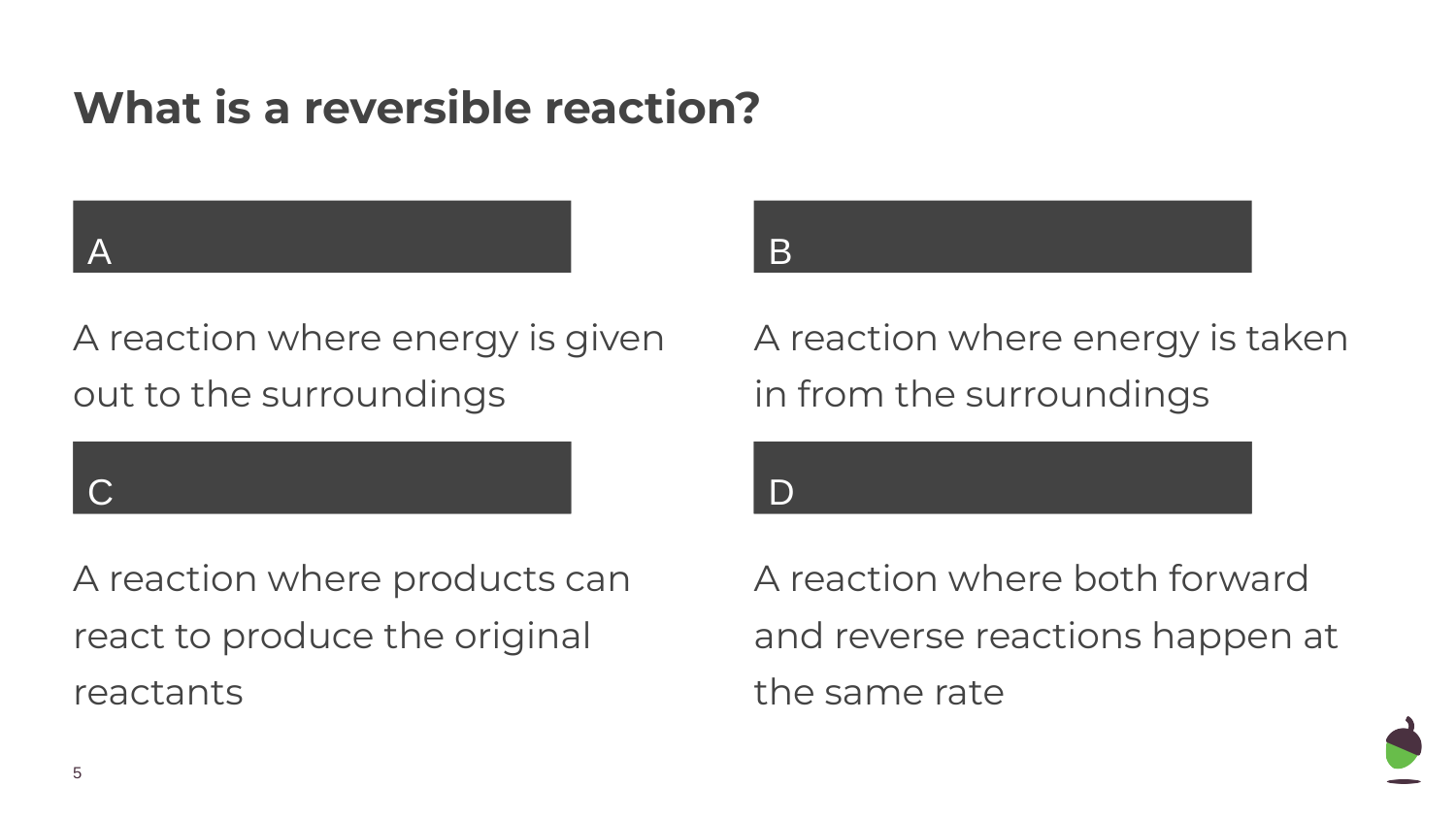

# What is a reversible reaction?
A
B
A reaction where energy is given out to the surroundings
A reaction where energy is taken in from the surroundings
Option 3
C
Option 4
D
A reaction where products can react to produce the original reactants
A reaction where both forward and reverse reactions happen at the same rate
5